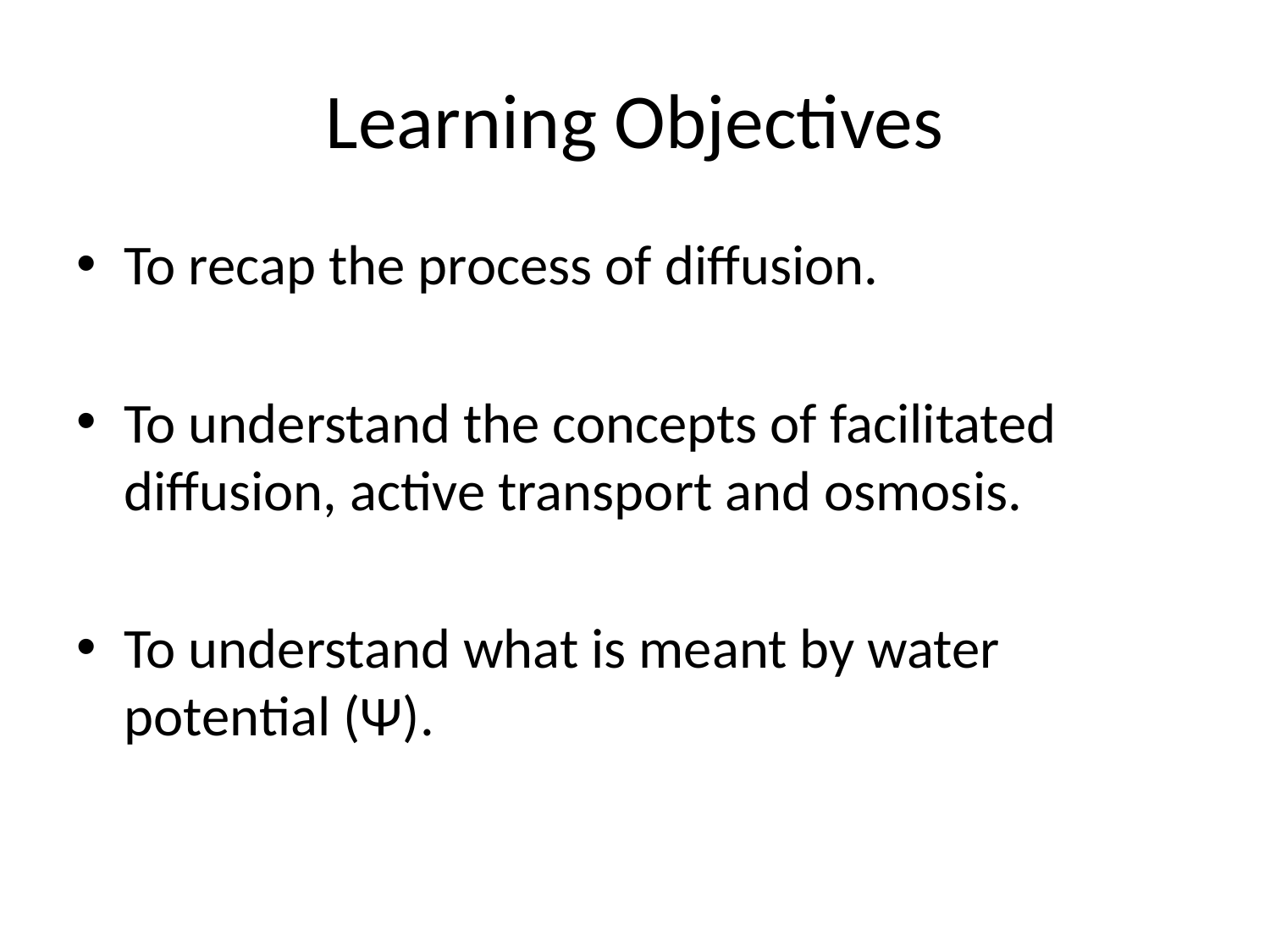

# Learning Objectives
To recap the process of diffusion.

To understand the concepts of facilitated diffusion, active transport and osmosis.

To understand what is meant by water potential (Ψ).